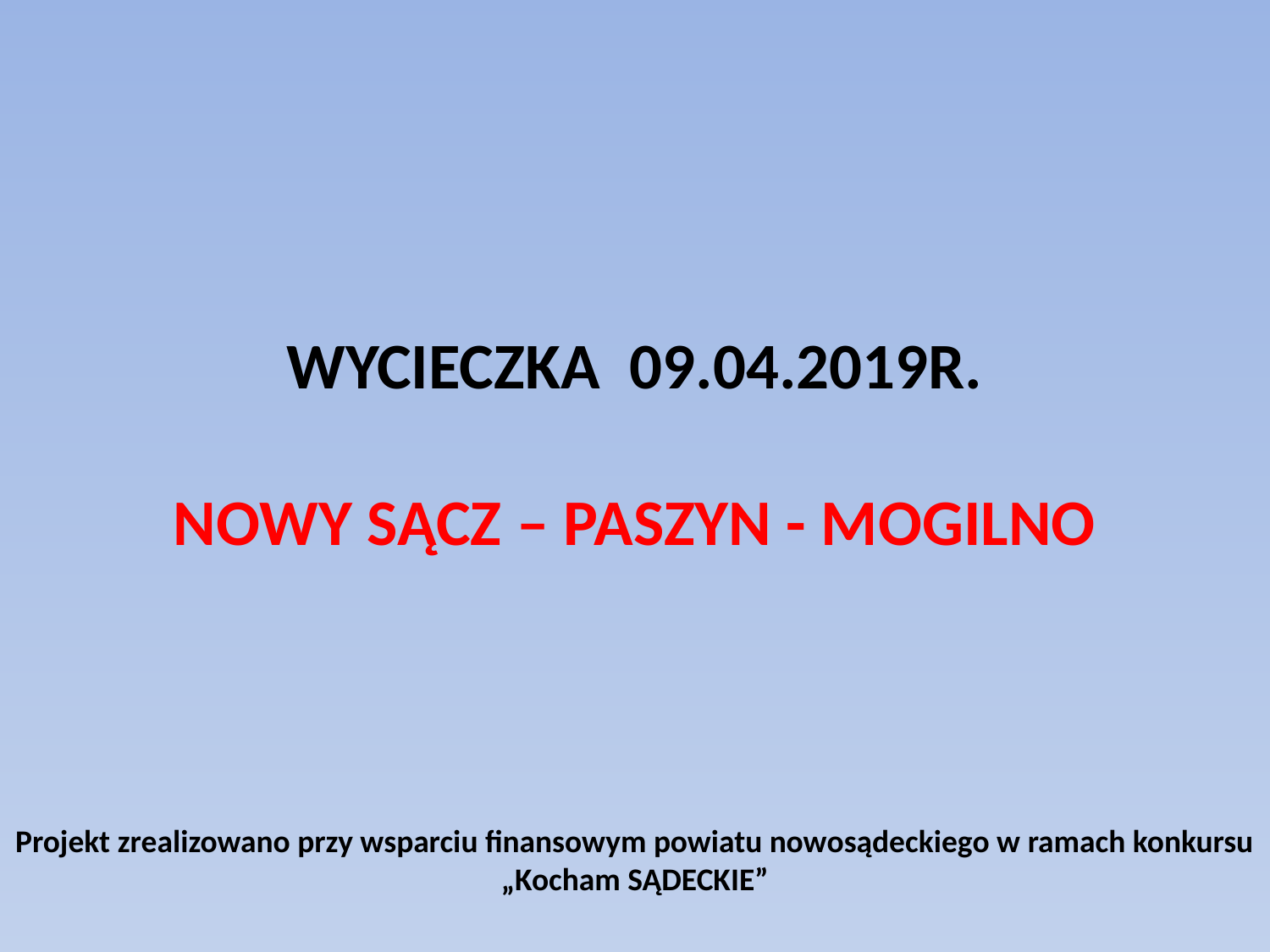

# WYCIECZKA  09.04.2019R. NOWY SĄCZ – PASZYN - MOGILNO
Projekt zrealizowano przy wsparciu finansowym powiatu nowosądeckiego w ramach konkursu „Kocham SĄDECKIE”